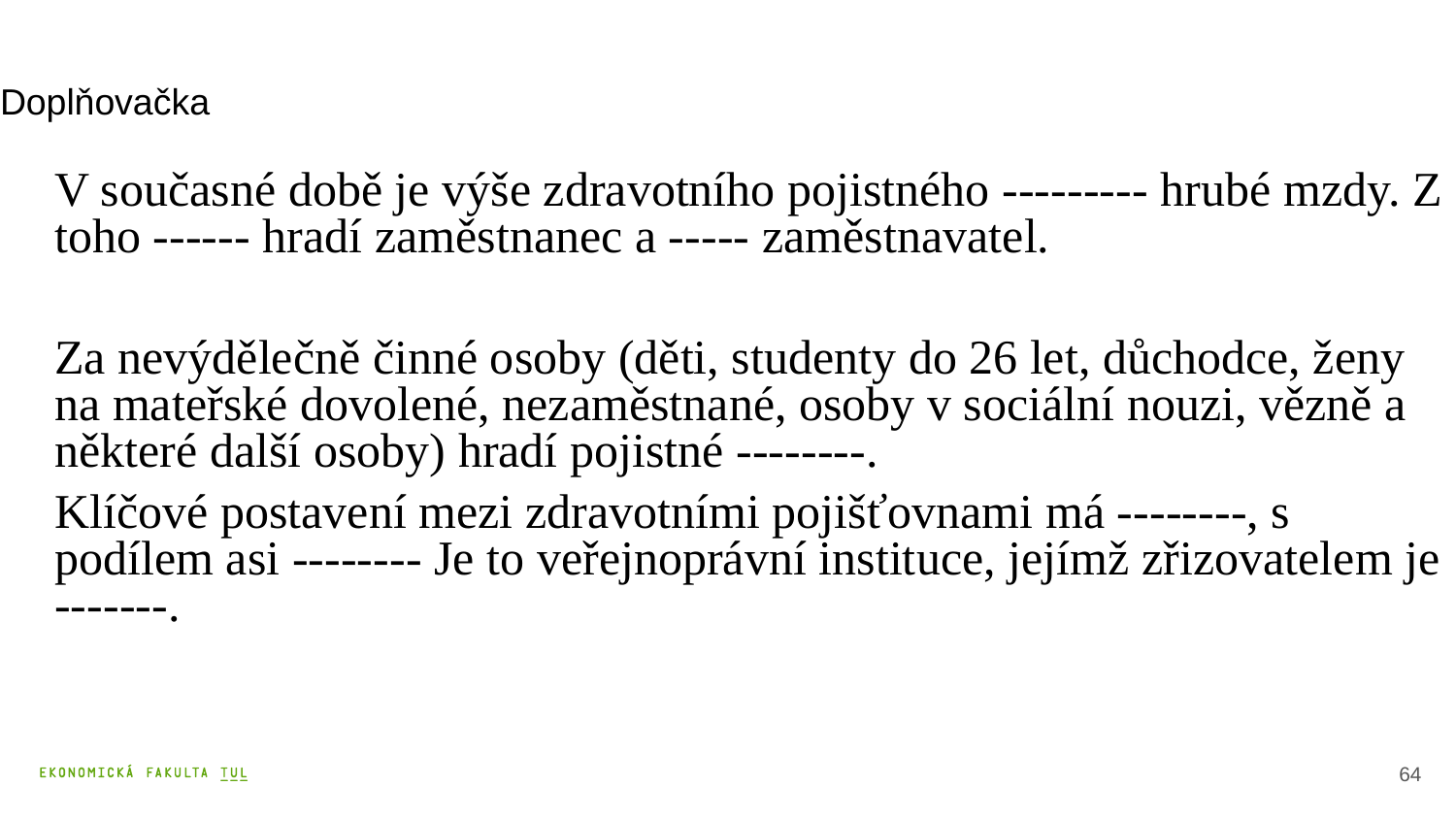

# Doplňovačka
V současné době je výše zdravotního pojistného --------- hrubé mzdy. Z toho ------ hradí zaměstnanec a ----- zaměstnavatel.

Za nevýdělečně činné osoby (děti, studenty do 26 let, důchodce, ženy na mateřské dovolené, nezaměstnané, osoby v sociální nouzi, vězně a některé další osoby) hradí pojistné --------.
Klíčové postavení mezi zdravotními pojišťovnami má --------, s podílem asi -------- Je to veřejnoprávní instituce, jejímž zřizovatelem je -------.
64